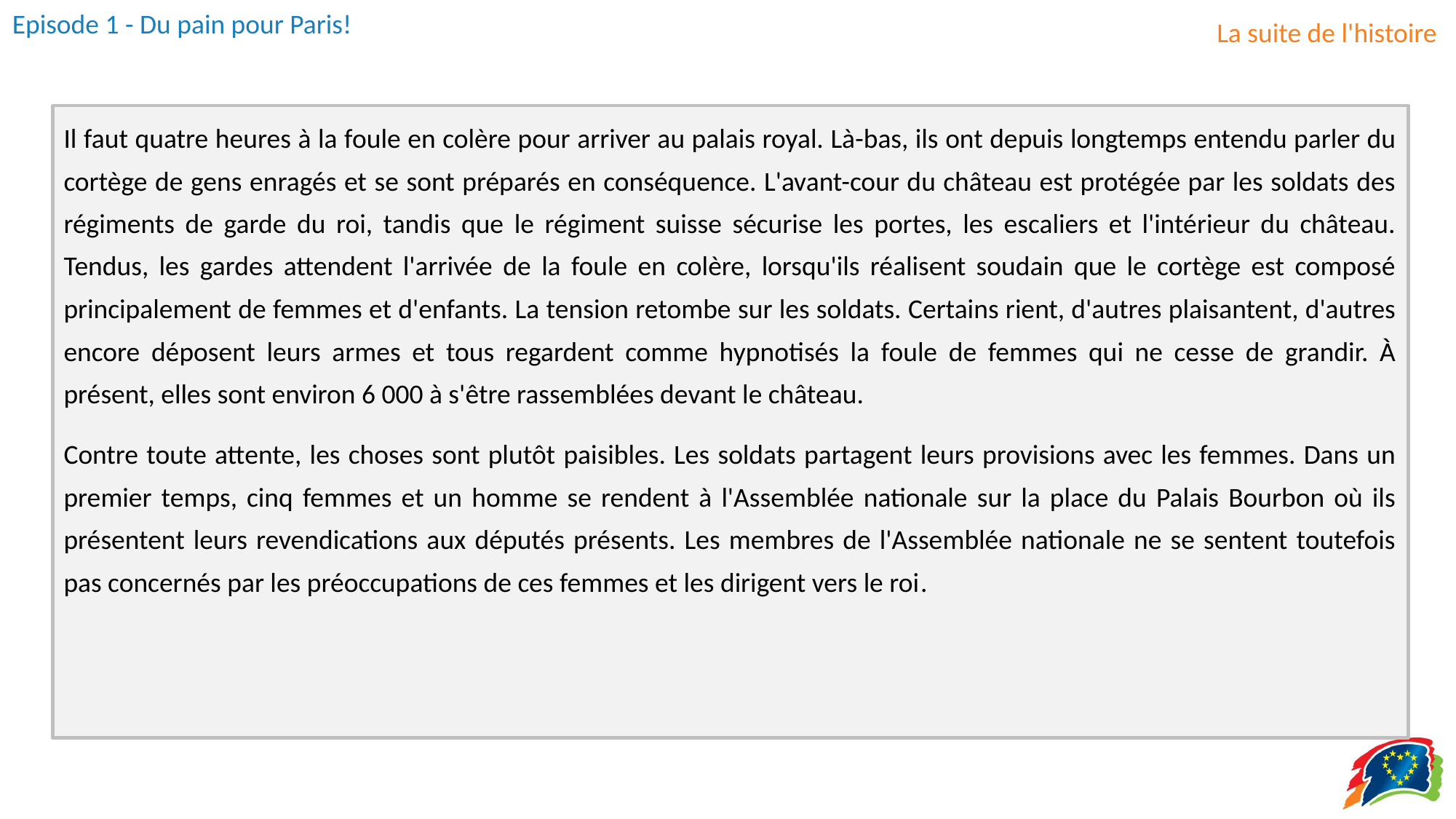

Il faut quatre heures à la foule en colère pour arriver au palais royal. Là-bas, ils ont depuis longtemps entendu parler du cortège de gens enragés et se sont préparés en conséquence. L'avant-cour du château est protégée par les soldats des régiments de garde du roi, tandis que le régiment suisse sécurise les portes, les escaliers et l'intérieur du château. Tendus, les gardes attendent l'arrivée de la foule en colère, lorsqu'ils réalisent soudain que le cortège est composé principalement de femmes et d'enfants. La tension retombe sur les soldats. Certains rient, d'autres plaisantent, d'autres encore déposent leurs armes et tous regardent comme hypnotisés la foule de femmes qui ne cesse de grandir. À présent, elles sont environ 6 000 à s'être rassemblées devant le château.
Contre toute attente, les choses sont plutôt paisibles. Les soldats partagent leurs provisions avec les femmes. Dans un premier temps, cinq femmes et un homme se rendent à l'Assemblée nationale sur la place du Palais Bourbon où ils présentent leurs revendications aux députés présents. Les membres de l'Assemblée nationale ne se sentent toutefois pas concernés par les préoccupations de ces femmes et les dirigent vers le roi.